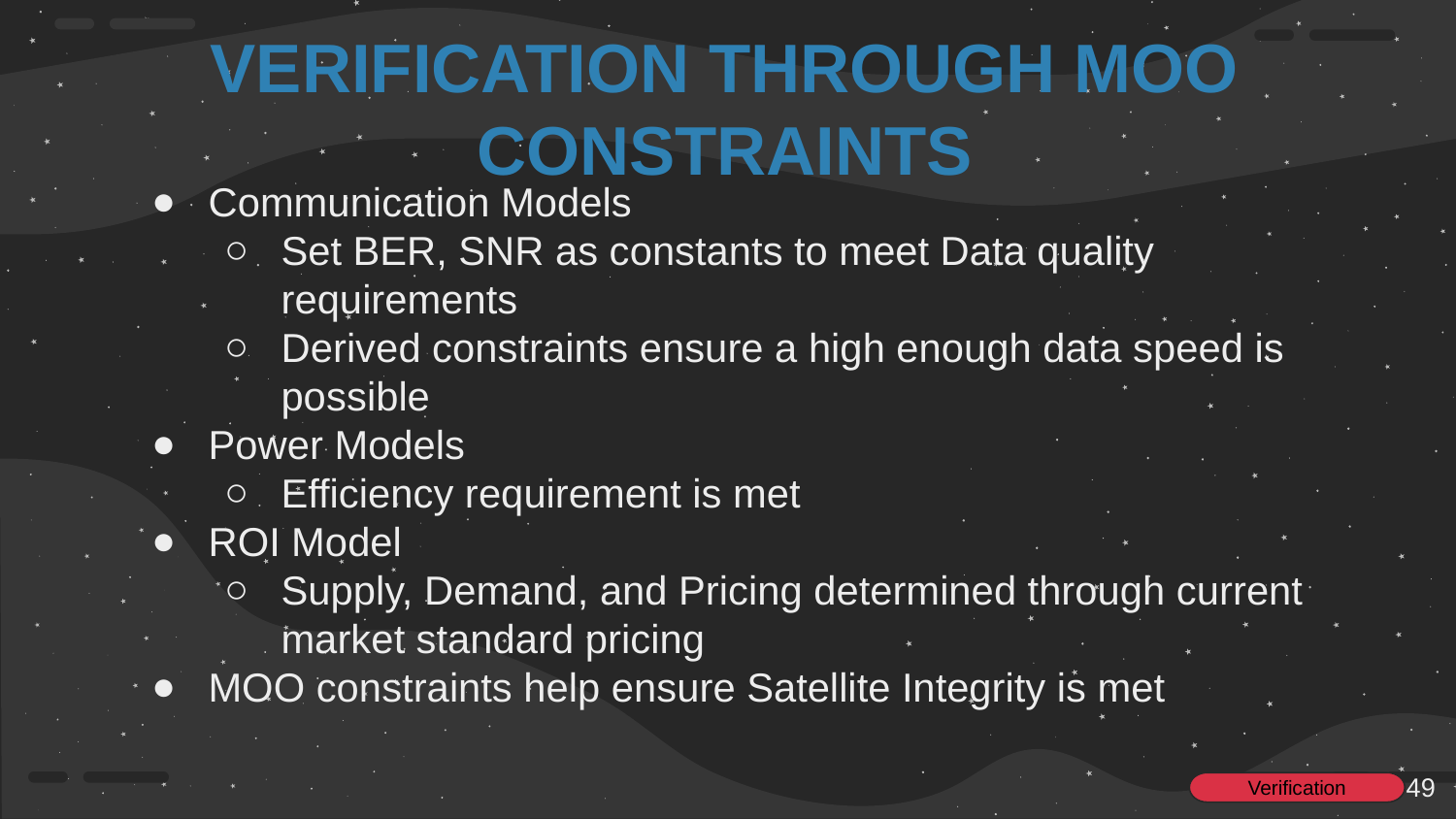

# VERIFICATION THROUGH MOO CONSTRAINTS
Communication Models
Set BER, SNR as constants to meet Data quality requirements
Derived constraints ensure a high enough data speed is possible
Power Models
Efficiency requirement is met
ROI Model
Supply, Demand, and Pricing determined through current market standard pricing
MOO constraints help ensure Satellite Integrity is met
49
Verification